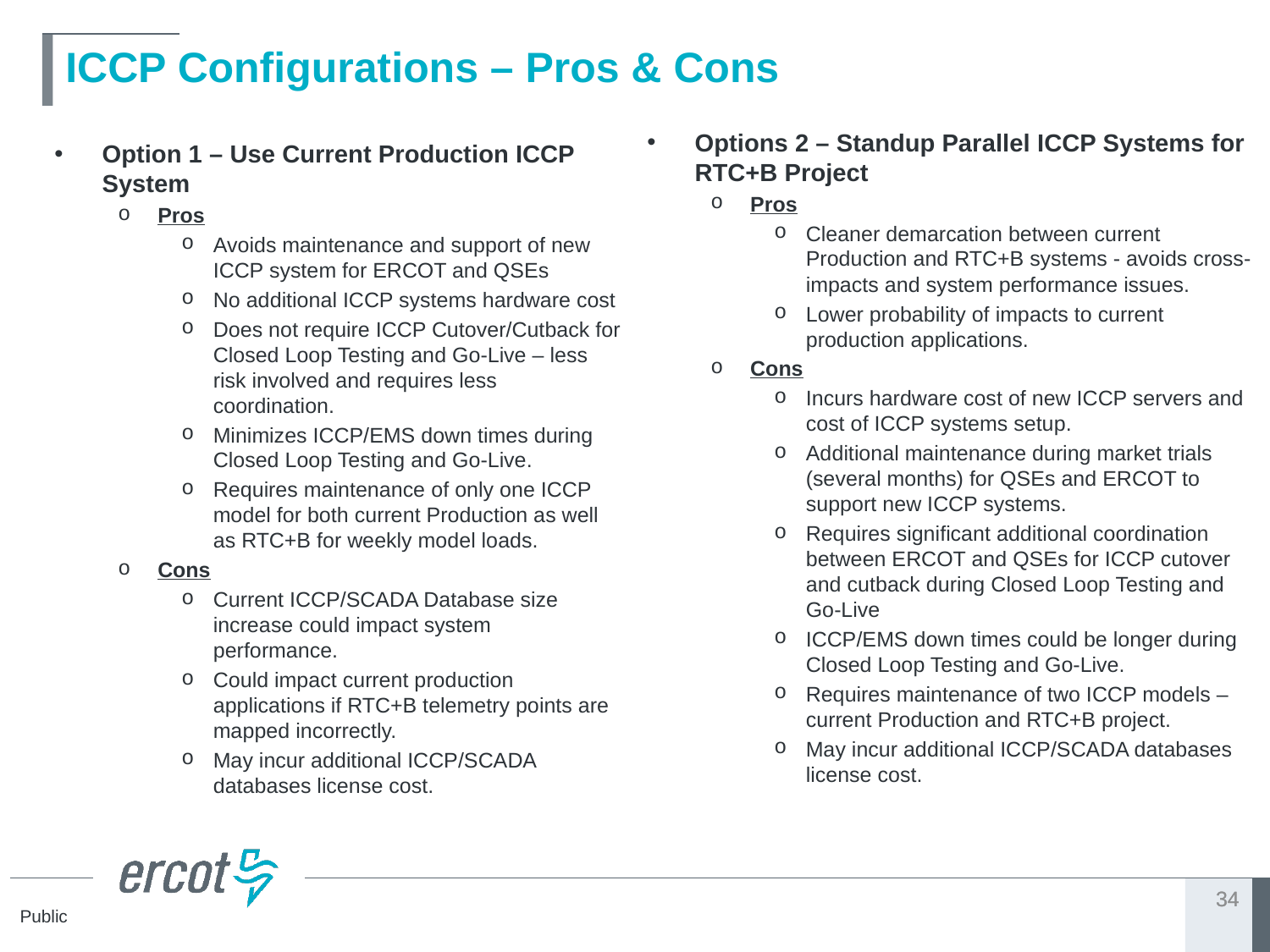

# ICCP Configurations – Pros & Cons

Options 2 – Standup Parallel ICCP Systems for RTC+B Project
Pros
Cleaner demarcation between current Production and RTC+B systems - avoids cross-impacts and system performance issues.
Lower probability of impacts to current production applications.
Cons
Incurs hardware cost of new ICCP servers and cost of ICCP systems setup.
Additional maintenance during market trials (several months) for QSEs and ERCOT to support new ICCP systems.
Requires significant additional coordination between ERCOT and QSEs for ICCP cutover and cutback during Closed Loop Testing and Go-Live
ICCP/EMS down times could be longer during Closed Loop Testing and Go-Live.
Requires maintenance of two ICCP models – current Production and RTC+B project.
May incur additional ICCP/SCADA databases license cost.

Option 1 – Use Current Production ICCP System
Pros
Avoids maintenance and support of new ICCP system for ERCOT and QSEs
No additional ICCP systems hardware cost
Does not require ICCP Cutover/Cutback for Closed Loop Testing and Go-Live – less risk involved and requires less coordination.
Minimizes ICCP/EMS down times during Closed Loop Testing and Go-Live.
Requires maintenance of only one ICCP model for both current Production as well as RTC+B for weekly model loads.
Cons
Current ICCP/SCADA Database size increase could impact system performance.
Could impact current production applications if RTC+B telemetry points are mapped incorrectly.
May incur additional ICCP/SCADA databases license cost.

34